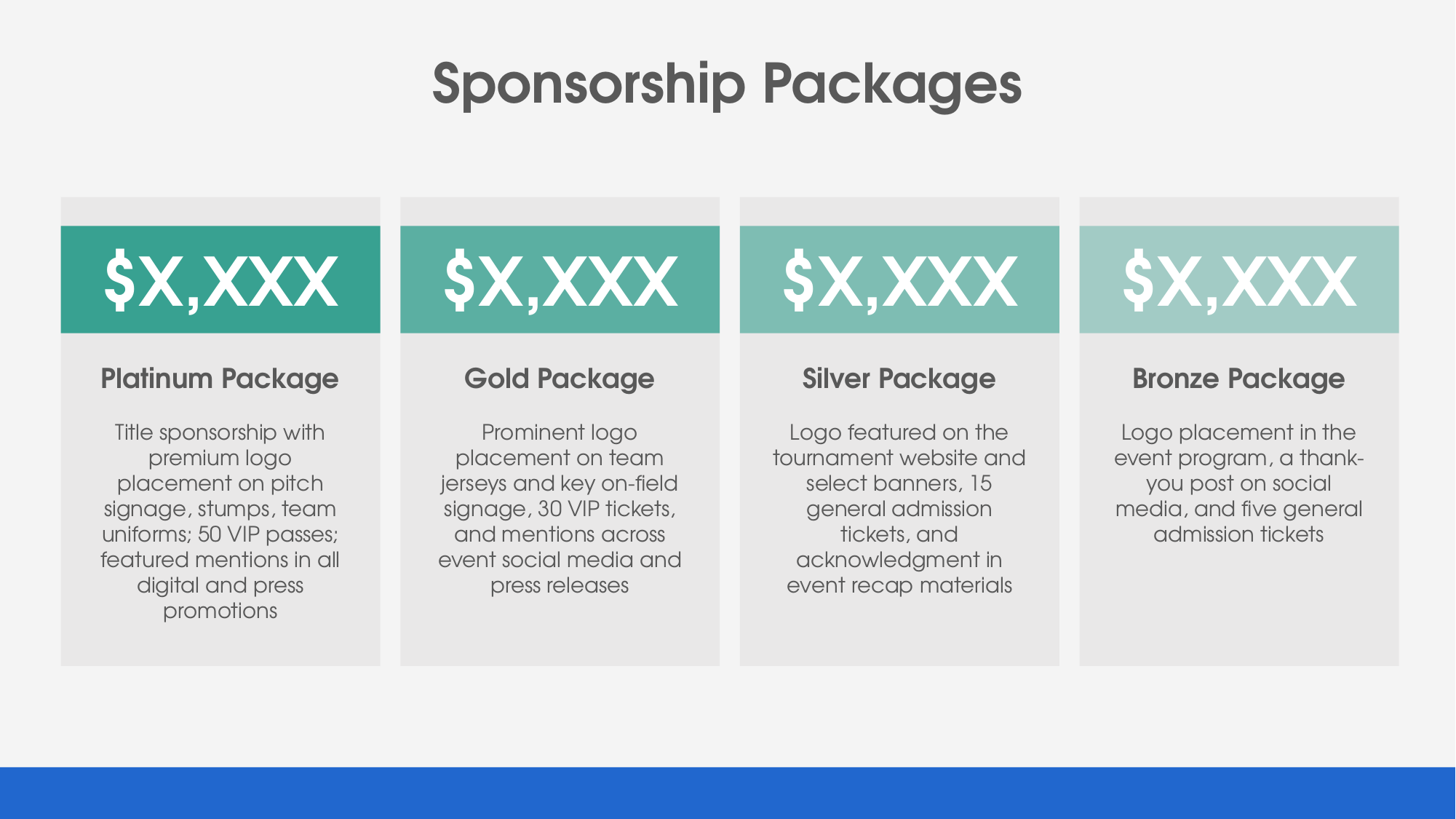

Sponsorship Packages
Platinum Package

Title sponsorship with premium logo placement on pitch signage, stumps, team uniforms; 50 VIP passes; featured mentions in all digital and press promotions
Gold Package

Prominent logo placement on team jerseys and key on-field signage, 30 VIP tickets, and mentions across event social media and press releases
Silver Package

Logo featured on the tournament website and select banners, 15 general admission tickets, and acknowledgment in event recap materials
Bronze Package

Logo placement in the event program, a thank-you post on social media, and five general admission tickets
$X,XXX
$X,XXX
$X,XXX
$X,XXX